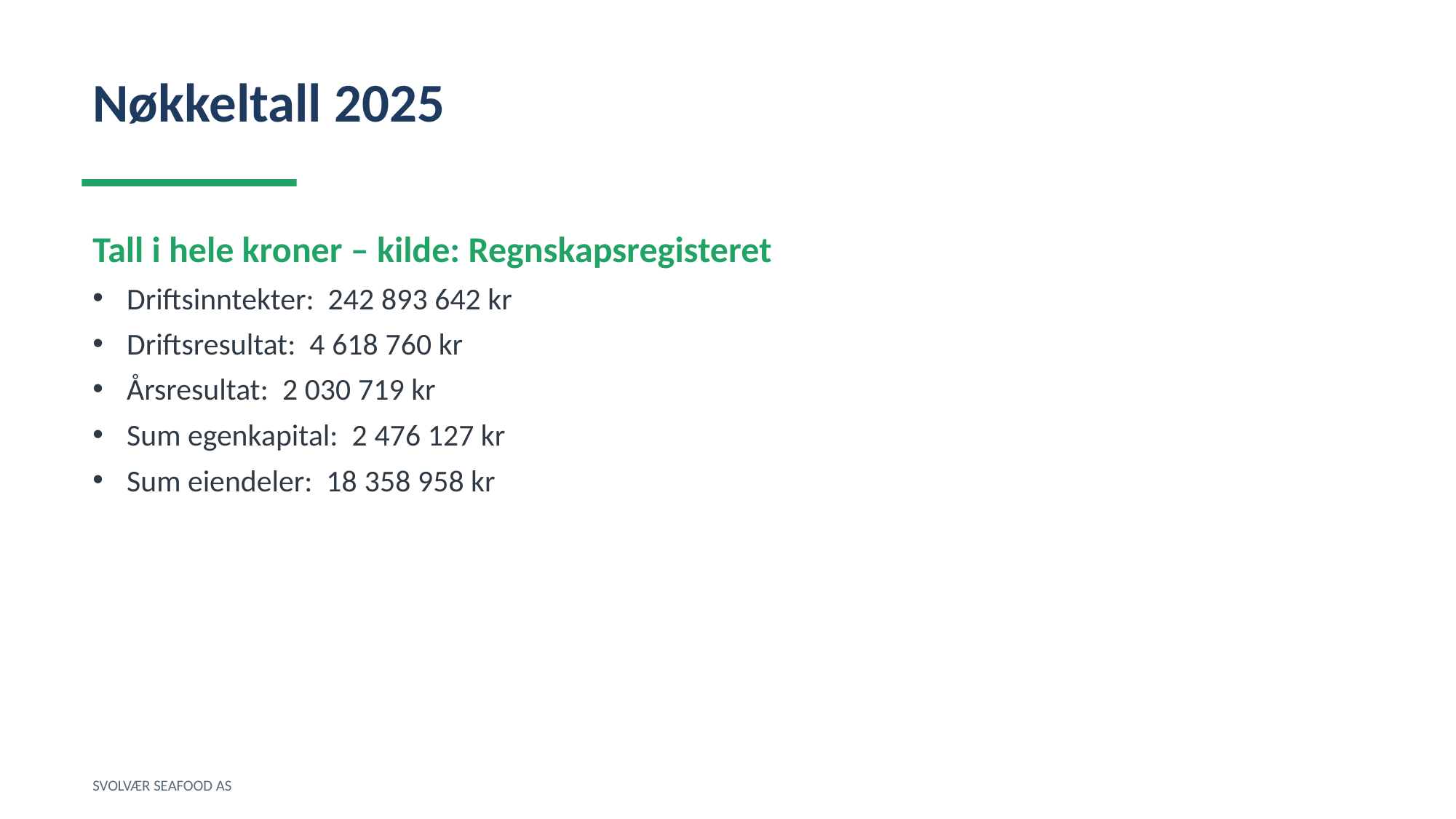

Nøkkeltall 2025

Tall i hele kroner – kilde: Regnskapsregisteret
Driftsinntekter:  242 893 642 kr
Driftsresultat:  4 618 760 kr
Årsresultat:  2 030 719 kr
Sum egenkapital:  2 476 127 kr
Sum eiendeler:  18 358 958 kr
SVOLVÆR SEAFOOD AS